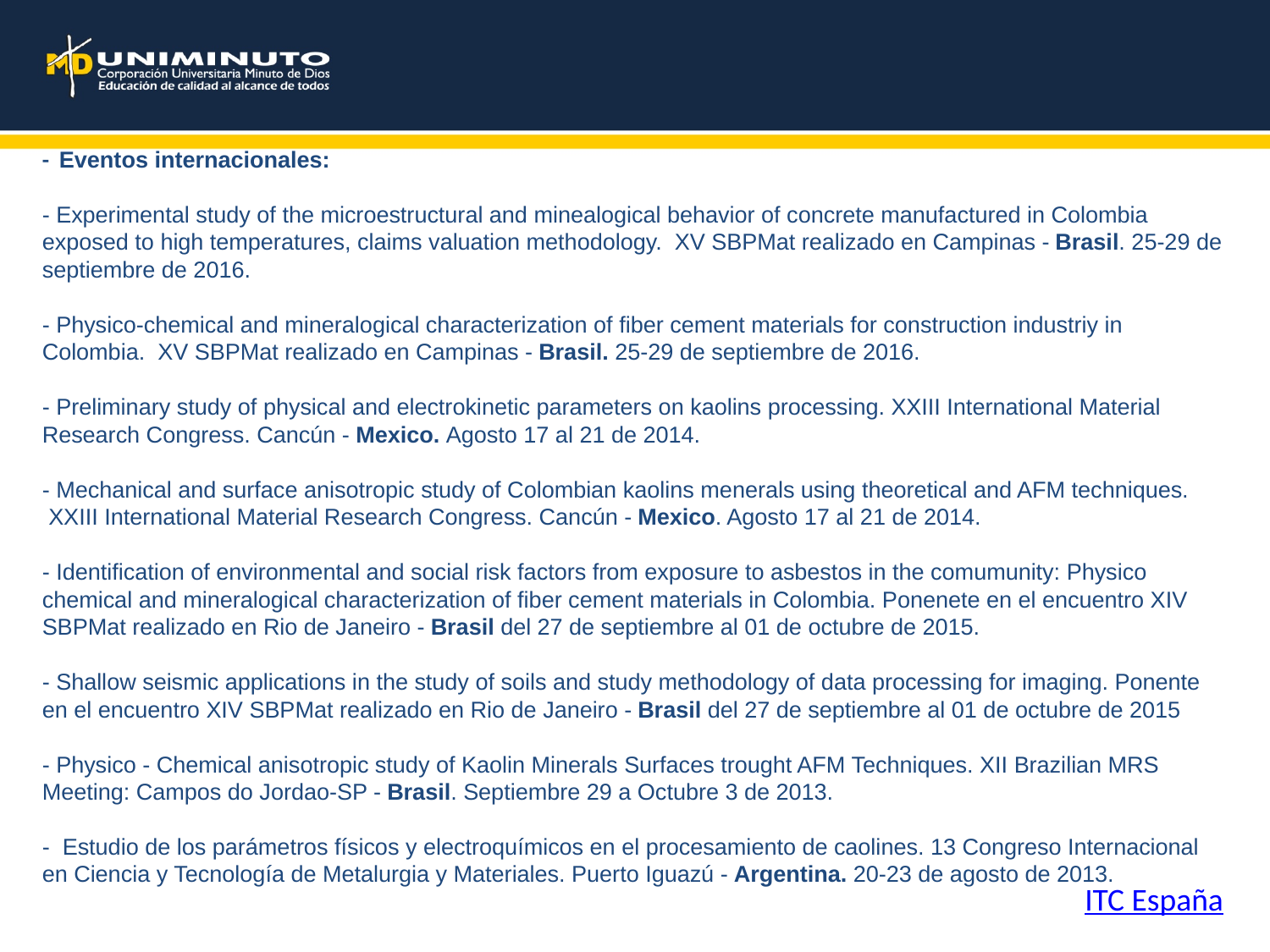

-  Eventos internacionales:
- Experimental study of the microestructural and minealogical behavior of concrete manufactured in Colombia exposed to high temperatures, claims valuation methodology.  XV SBPMat realizado en Campinas - Brasil. 25-29 de septiembre de 2016.
- Physico-chemical and mineralogical characterization of fiber cement materials for construction industriy in Colombia.  XV SBPMat realizado en Campinas - Brasil. 25-29 de septiembre de 2016.
- Preliminary study of physical and electrokinetic parameters on kaolins processing. XXIII International Material Research Congress. Cancún - Mexico. Agosto 17 al 21 de 2014.
- Mechanical and surface anisotropic study of Colombian kaolins menerals using theoretical and AFM techniques.  XXIII International Material Research Congress. Cancún - Mexico. Agosto 17 al 21 de 2014.
- Identification of environmental and social risk factors from exposure to asbestos in the comumunity: Physico chemical and mineralogical characterization of fiber cement materials in Colombia. Ponenete en el encuentro XIV SBPMat realizado en Rio de Janeiro - Brasil del 27 de septiembre al 01 de octubre de 2015.
- Shallow seismic applications in the study of soils and study methodology of data processing for imaging. Ponente en el encuentro XIV SBPMat realizado en Rio de Janeiro - Brasil del 27 de septiembre al 01 de octubre de 2015
        
- Physico - Chemical anisotropic study of Kaolin Minerals Surfaces trought AFM Techniques. XII Brazilian MRS Meeting: Campos do Jordao-SP - Brasil. Septiembre 29 a Octubre 3 de 2013.
-  Estudio de los parámetros físicos y electroquímicos en el procesamiento de caolines. 13 Congreso Internacional en Ciencia y Tecnología de Metalurgia y Materiales. Puerto Iguazú - Argentina. 20-23 de agosto de 2013.
ITC España